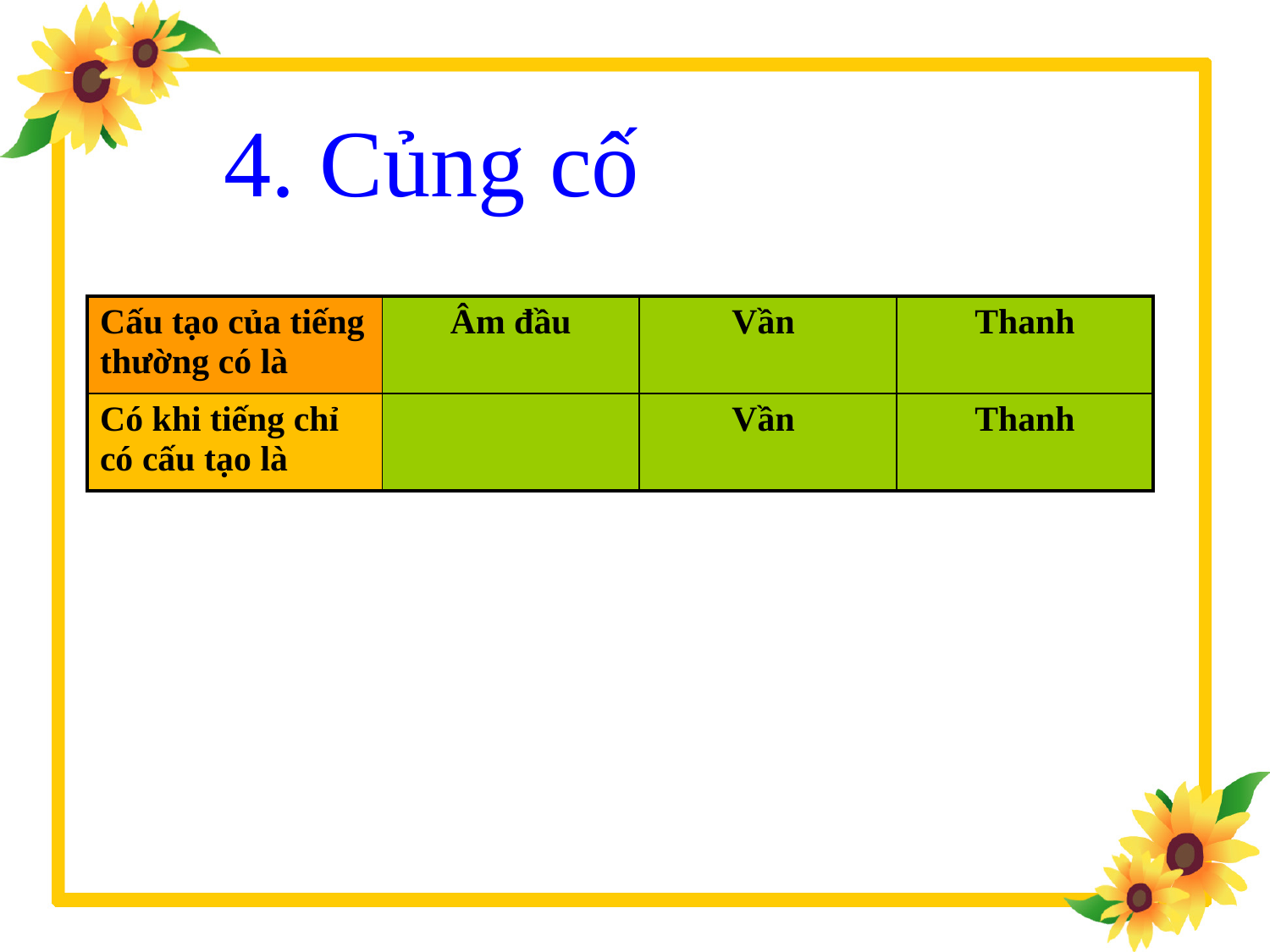

4. Củng cố
| Cấu tạo của tiếng thường có là | Âm đầu | Vần | Thanh |
| --- | --- | --- | --- |
| Có khi tiếng chỉ có cấu tạo là |  | Vần | Thanh |